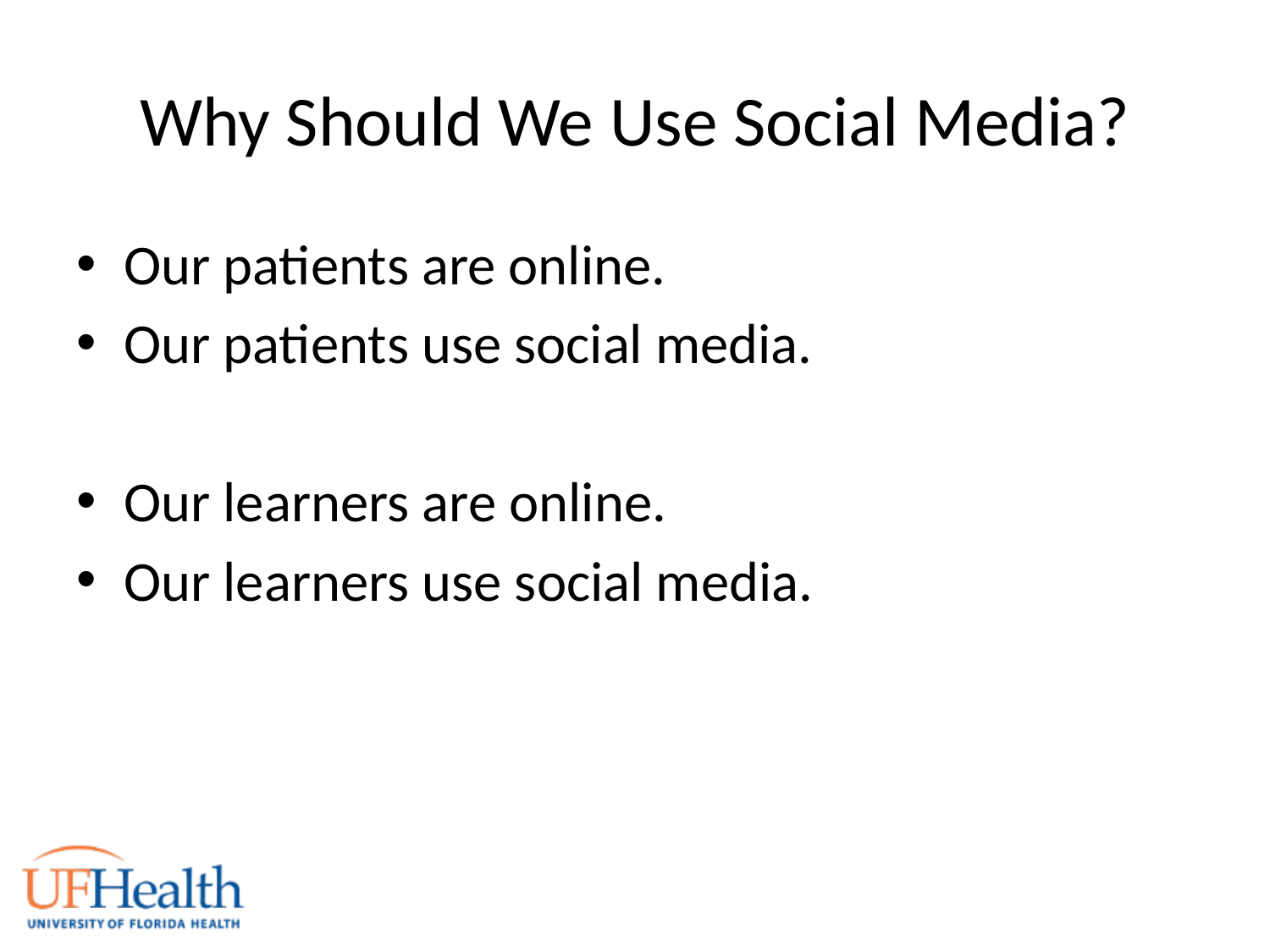

# Why Should We Use Social Media?
Our patients are online.
Our patients use social media.

Our learners are online.
Our learners use social media.